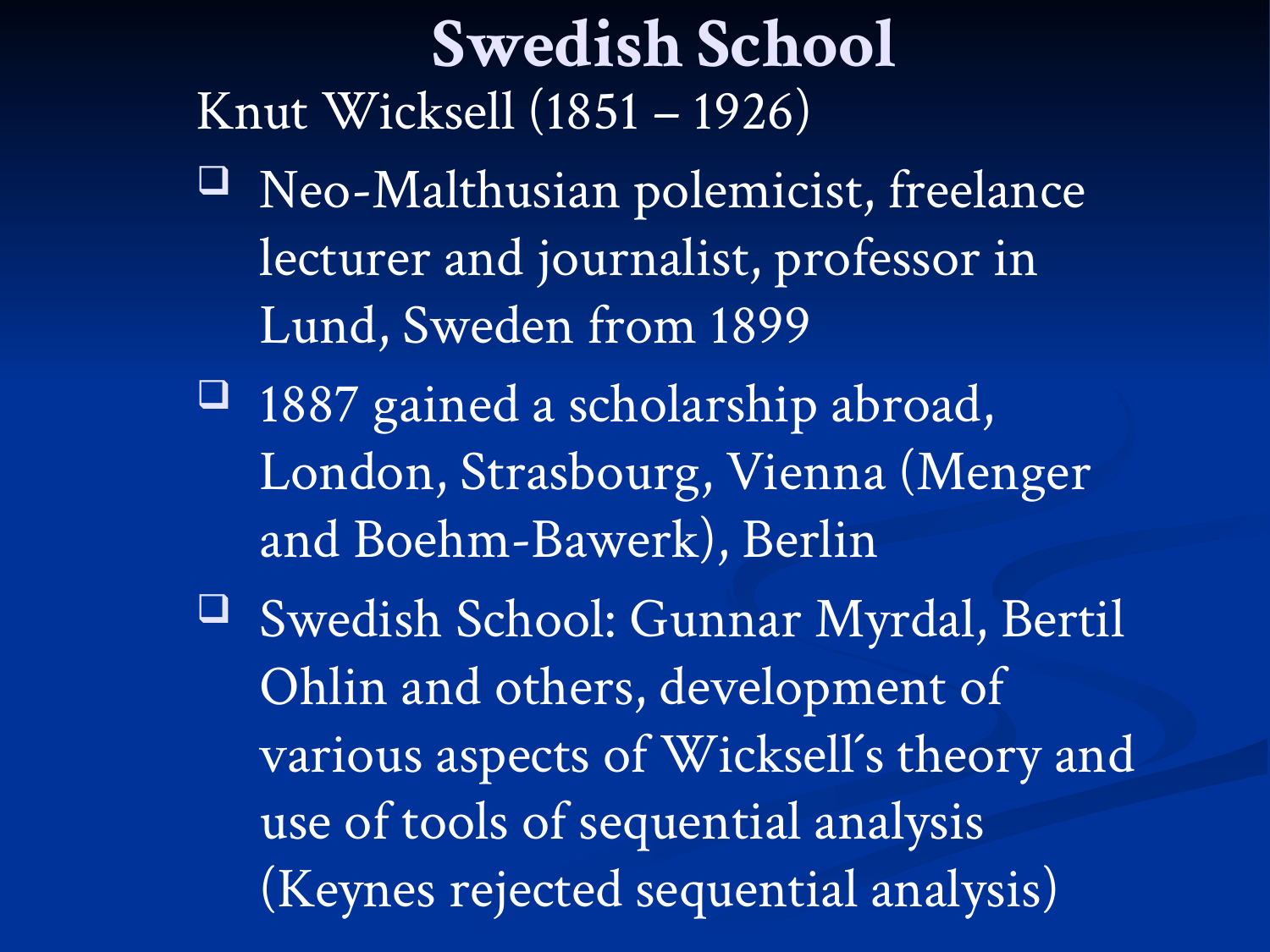

# Swedish School
Knut Wicksell (1851 – 1926)
Neo-Malthusian polemicist, freelance lecturer and journalist, professor in Lund, Sweden from 1899
1887 gained a scholarship abroad, London, Strasbourg, Vienna (Menger and Boehm-Bawerk), Berlin
Swedish School: Gunnar Myrdal, Bertil Ohlin and others, development of various aspects of Wicksell´s theory and use of tools of sequential analysis (Keynes rejected sequential analysis)